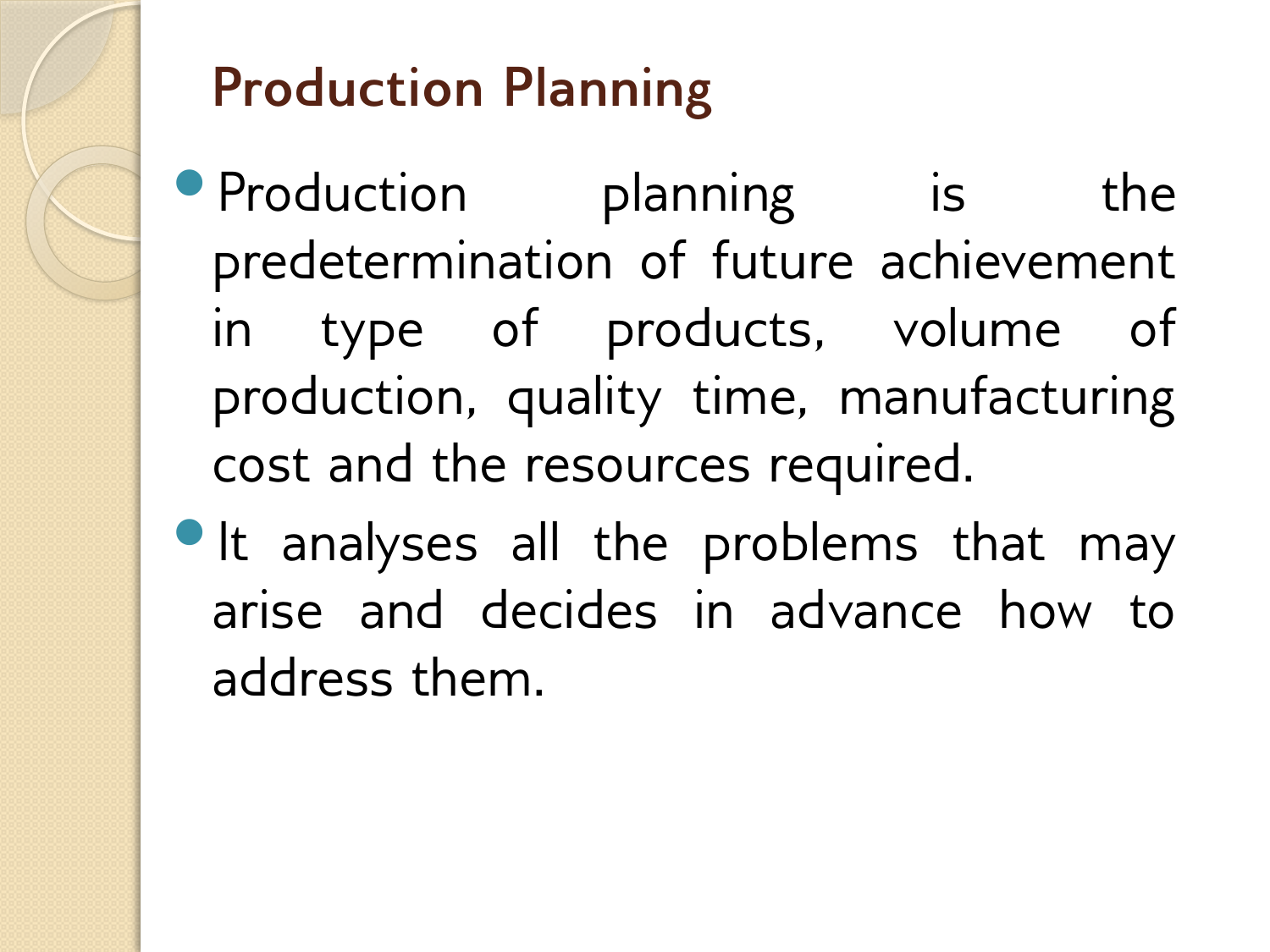

# Production Planning
Production planning is the predetermination of future achievement in type of products, volume of production, quality time, manufacturing cost and the resources required.
It analyses all the problems that may arise and decides in advance how to address them.